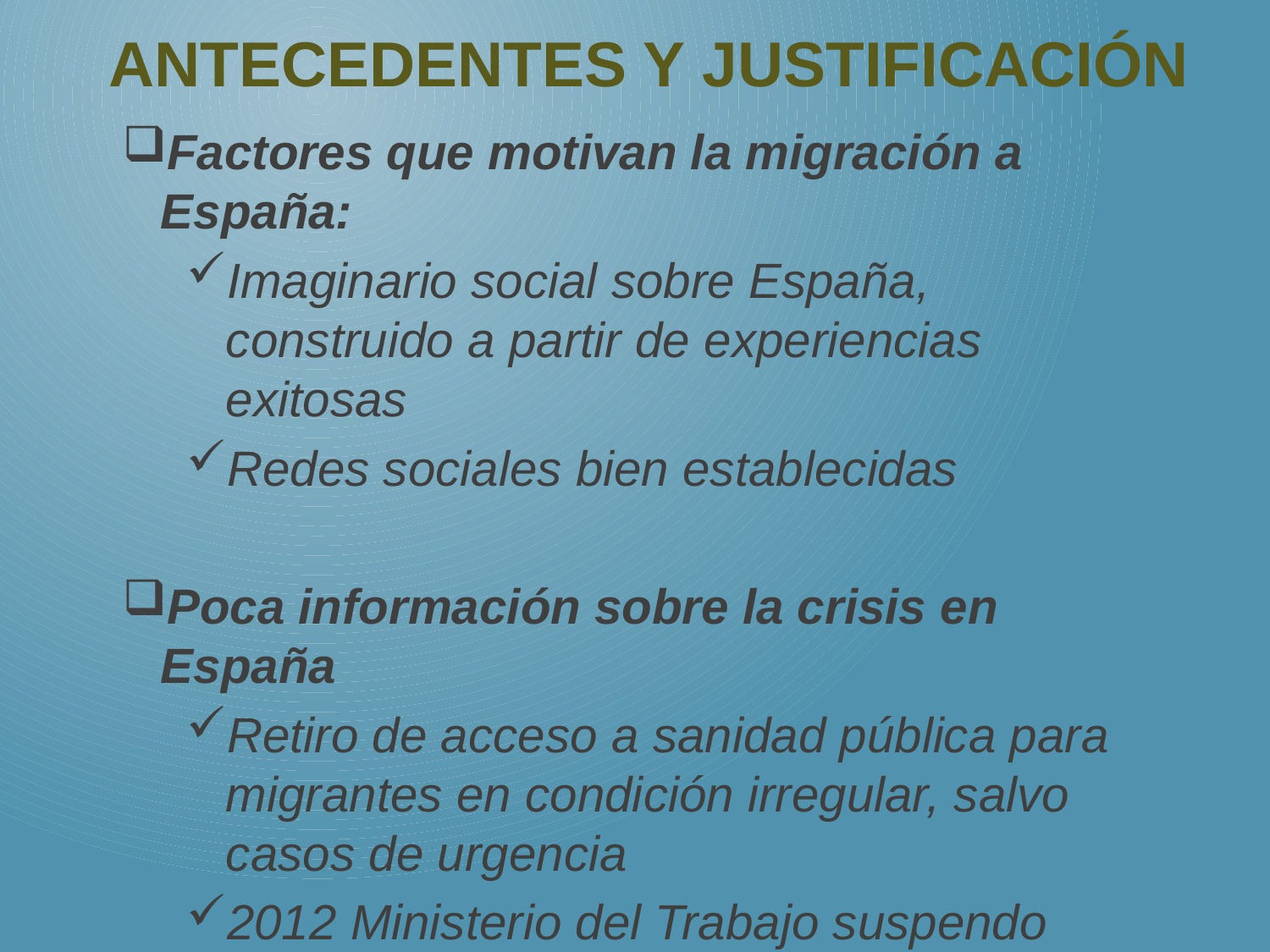

# Antecedentes y Justificación
Factores que motivan la migración a España:
Imaginario social sobre España, construido a partir de experiencias exitosas
Redes sociales bien establecidas

Poca información sobre la crisis en España
Retiro de acceso a sanidad pública para migrantes en condición irregular, salvo casos de urgencia
2012 Ministerio del Trabajo suspendo fondos destinados a integración, acogida y refuerzo educativo de migrantes